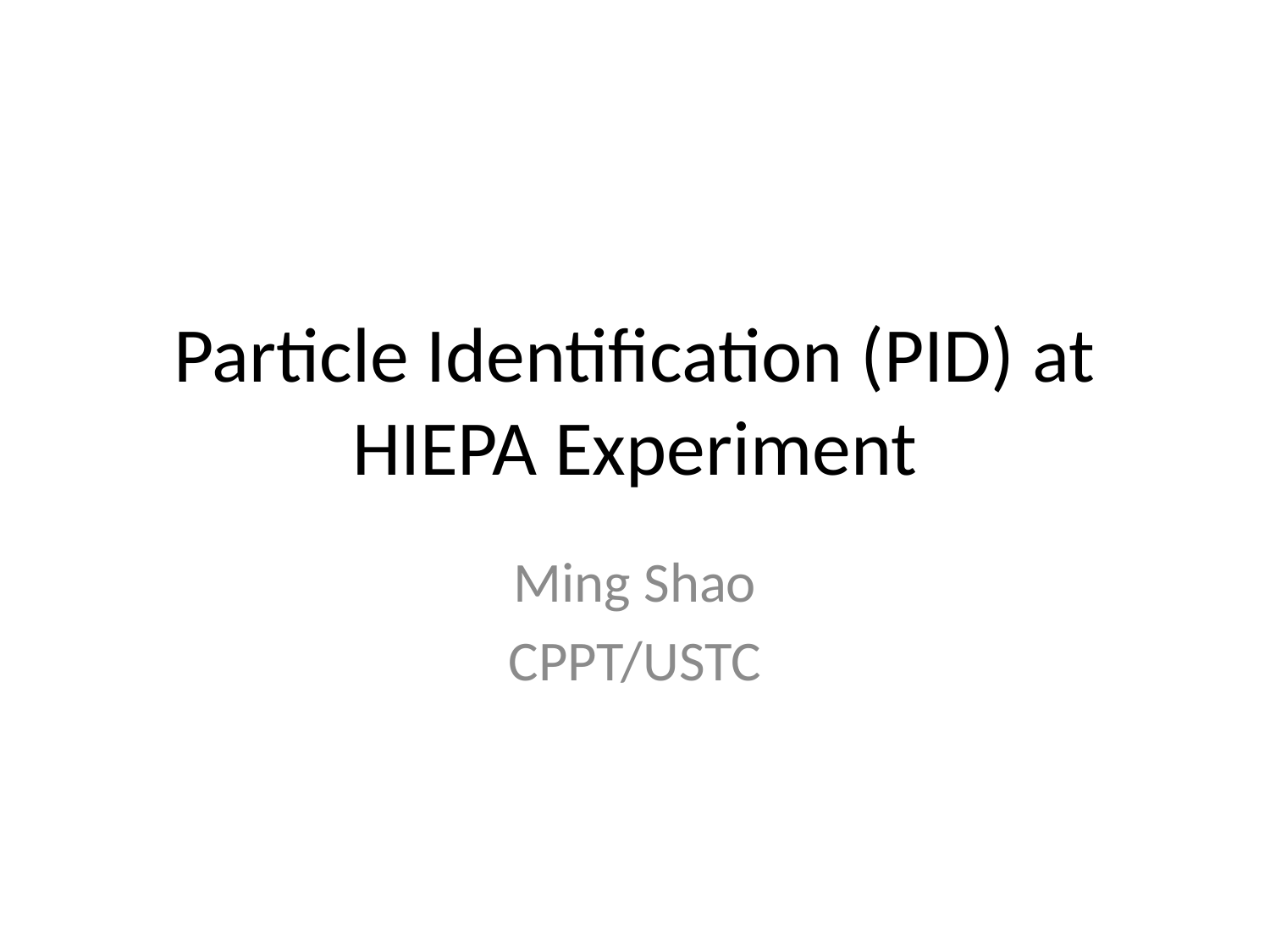

# Particle Identification (PID) at HIEPA Experiment
Ming Shao
CPPT/USTC